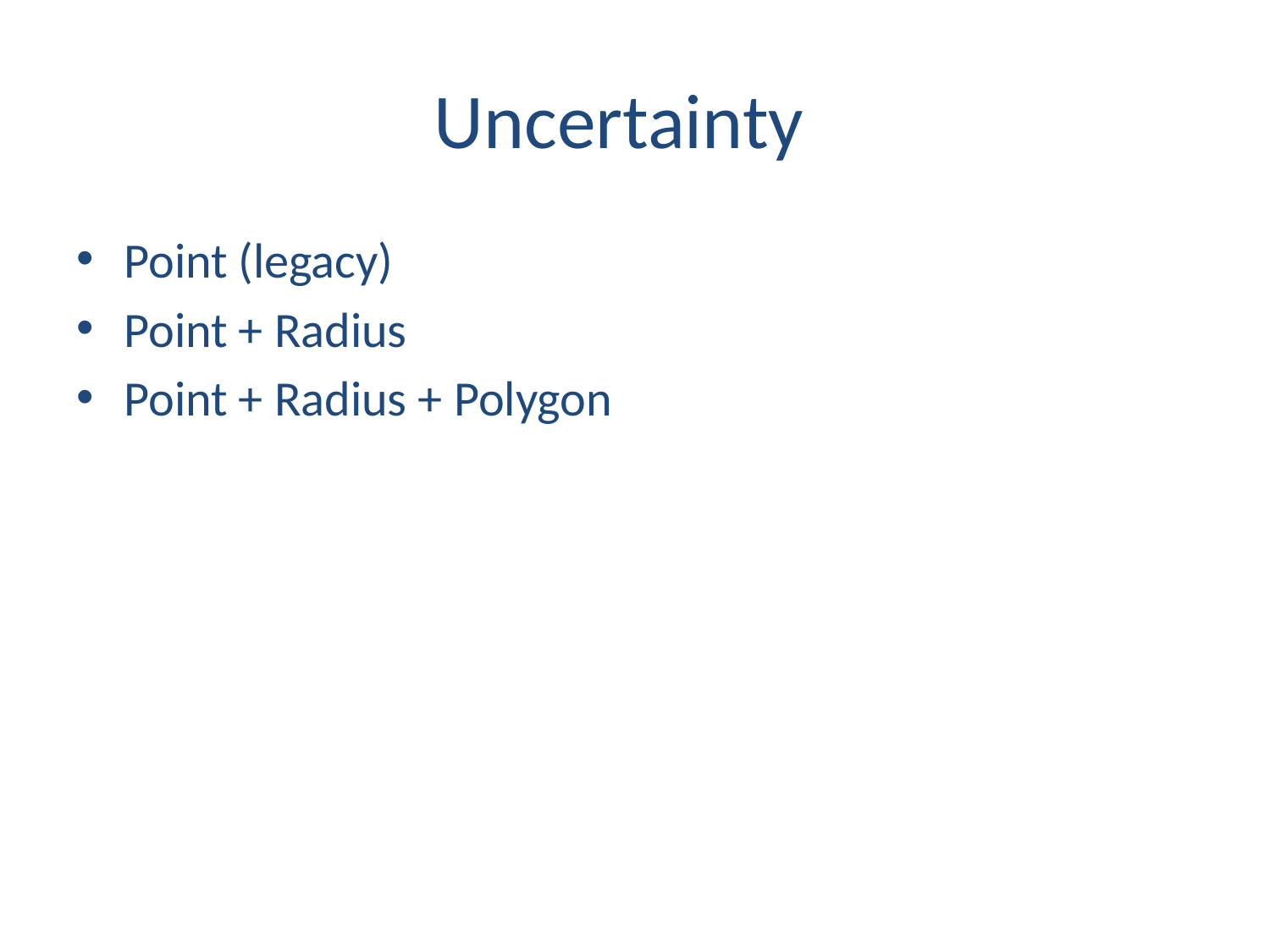

# Uncertainty
Point (legacy)
Point + Radius
Point + Radius + Polygon